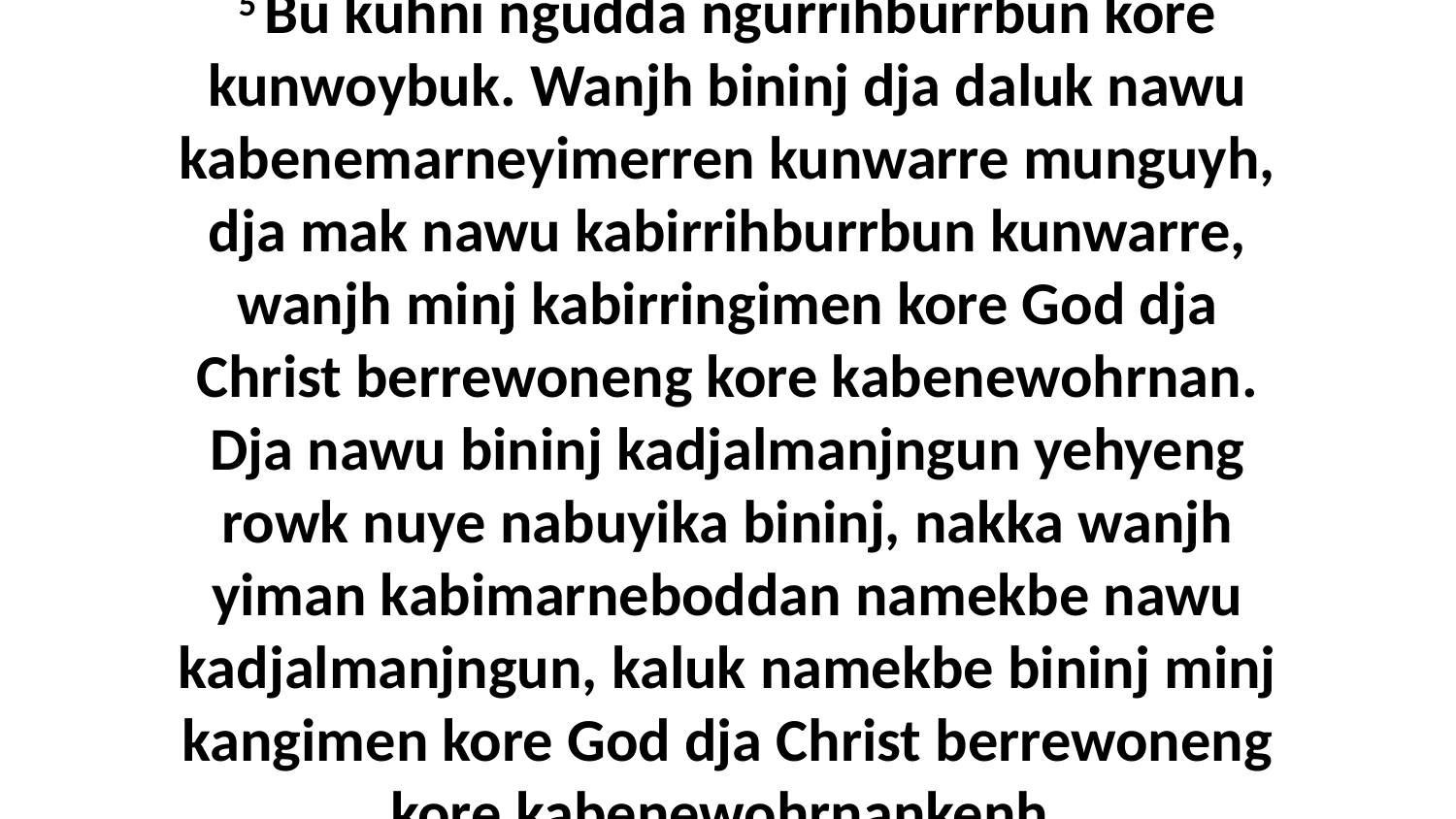

5 Bu kuhni ngudda ngurrihburrbun kore kunwoybuk. Wanjh bininj dja daluk nawu kabenemarneyimerren kunwarre munguyh, dja mak nawu kabirrihburrbun kunwarre, wanjh minj kabirringimen kore God dja Christ berrewoneng kore kabenewohrnan. Dja nawu bininj kadjalmanjngun yehyeng rowk nuye nabuyika bininj, nakka wanjh yiman kabimarneboddan namekbe nawu kadjalmanjngun, kaluk namekbe bininj minj kangimen kore God dja Christ berrewoneng kore kabenewohrnankenh.